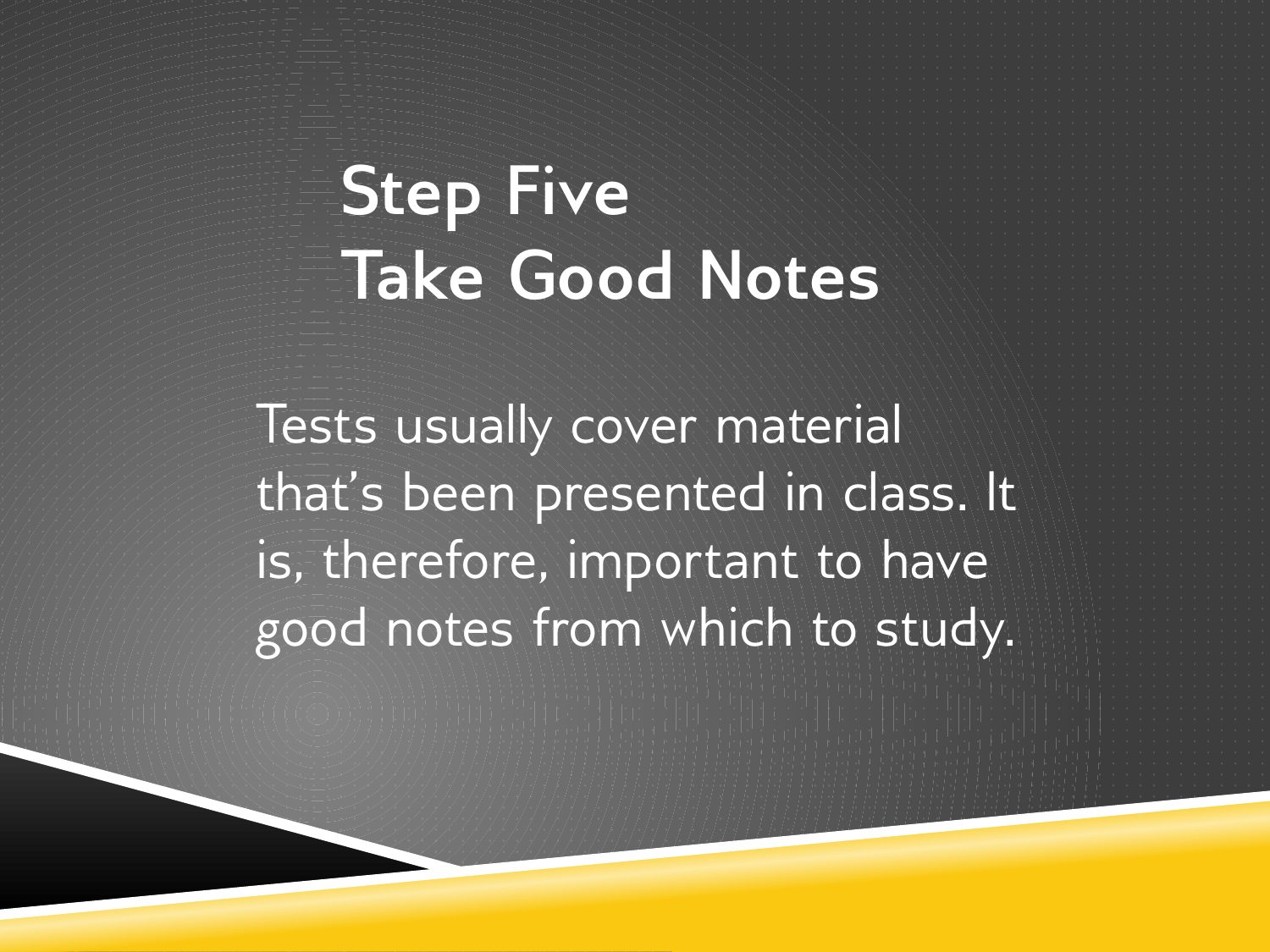

Step Five
Take Good Notes
Tests usually cover material that’s been presented in class. It is, therefore, important to have good notes from which to study.